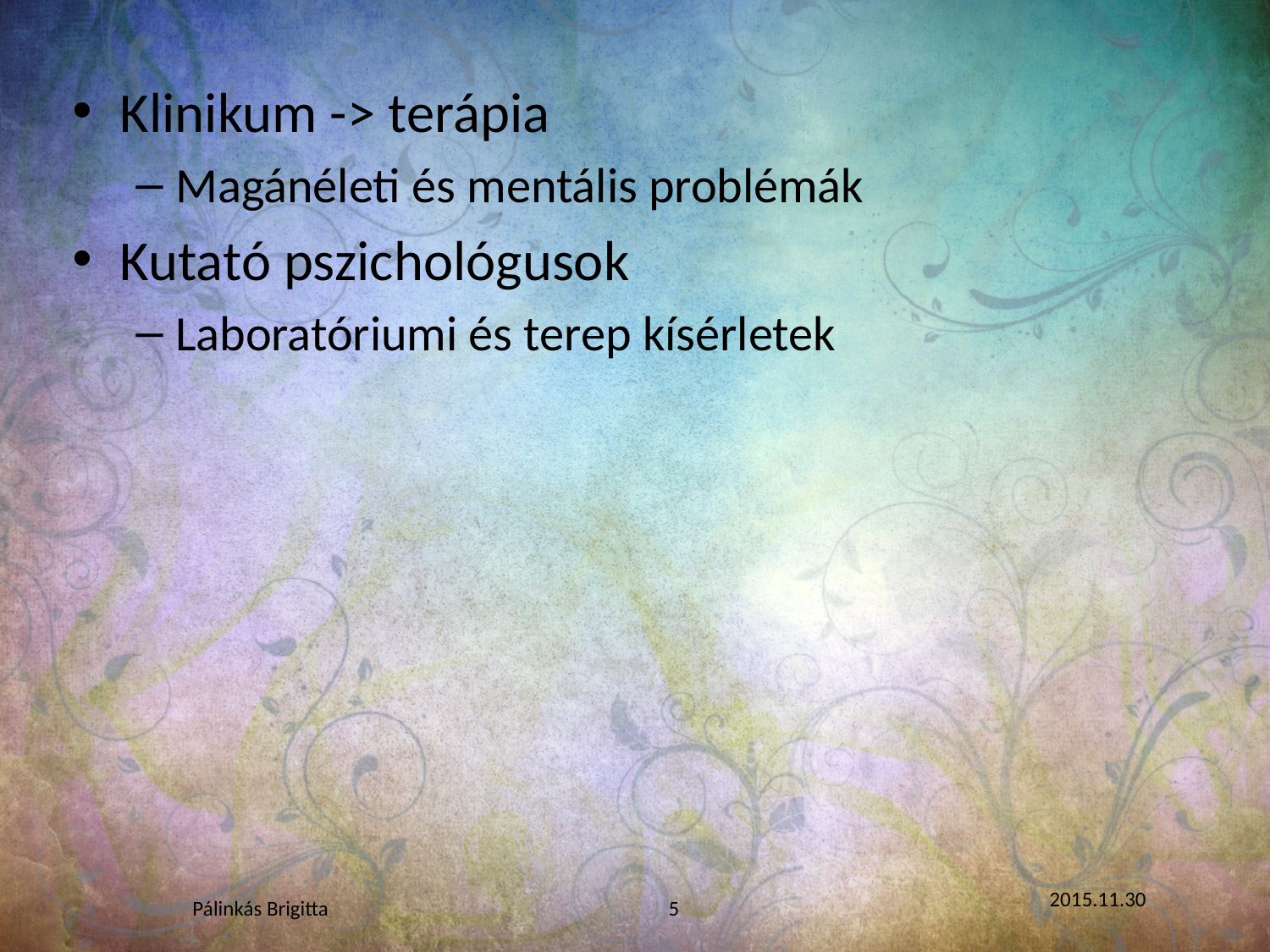

Klinikum -> terápia
Magánéleti és mentális problémák
Kutató pszichológusok
Laboratóriumi és terep kísérletek

2015.11.30.
Pálinkás Brigitta
5